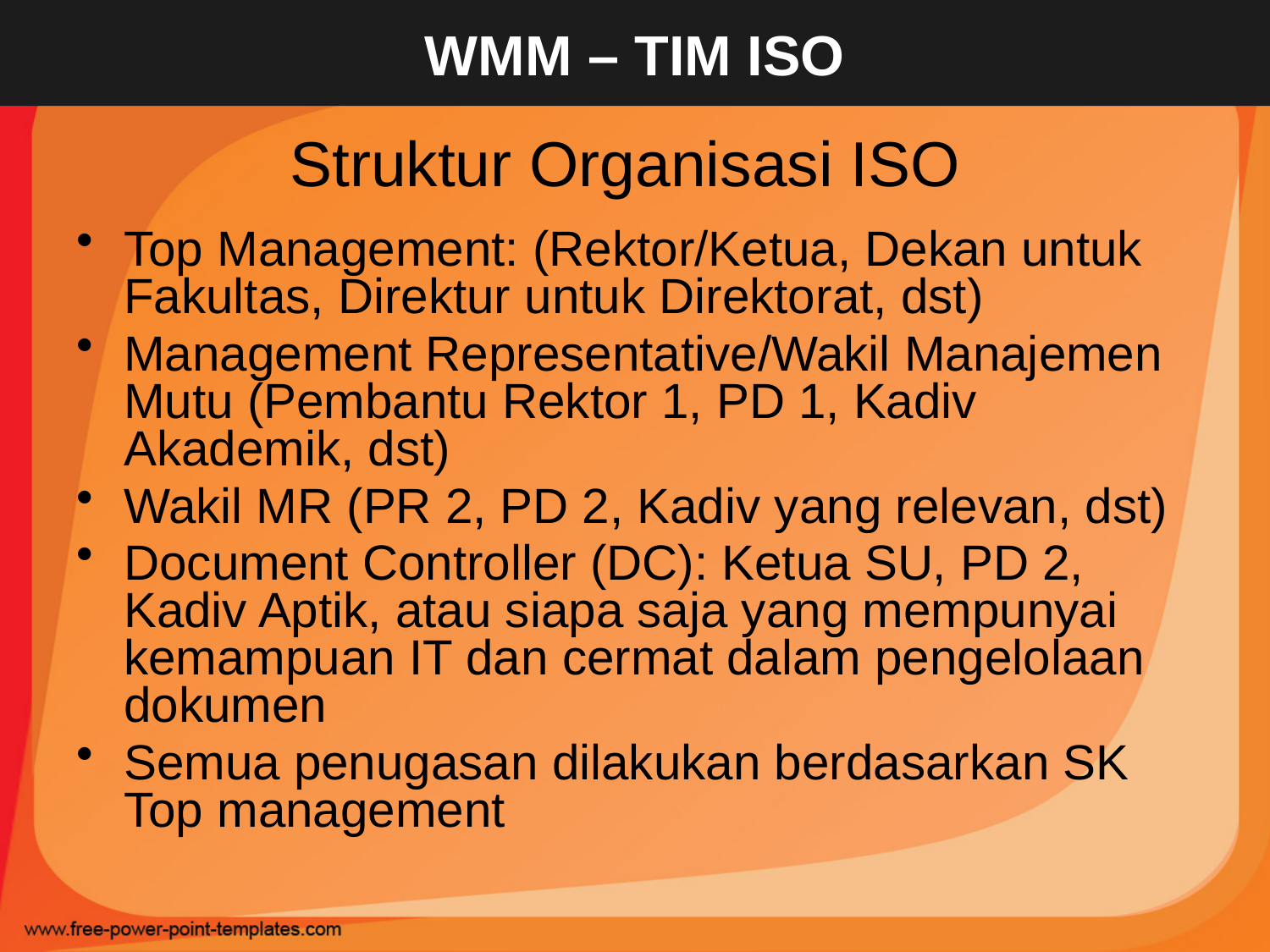

WMM – TIM ISO
# Struktur Organisasi ISO
Top Management: (Rektor/Ketua, Dekan untuk Fakultas, Direktur untuk Direktorat, dst)
Management Representative/Wakil Manajemen Mutu (Pembantu Rektor 1, PD 1, Kadiv Akademik, dst)
Wakil MR (PR 2, PD 2, Kadiv yang relevan, dst)
Document Controller (DC): Ketua SU, PD 2, Kadiv Aptik, atau siapa saja yang mempunyai kemampuan IT dan cermat dalam pengelolaan dokumen
Semua penugasan dilakukan berdasarkan SK Top management